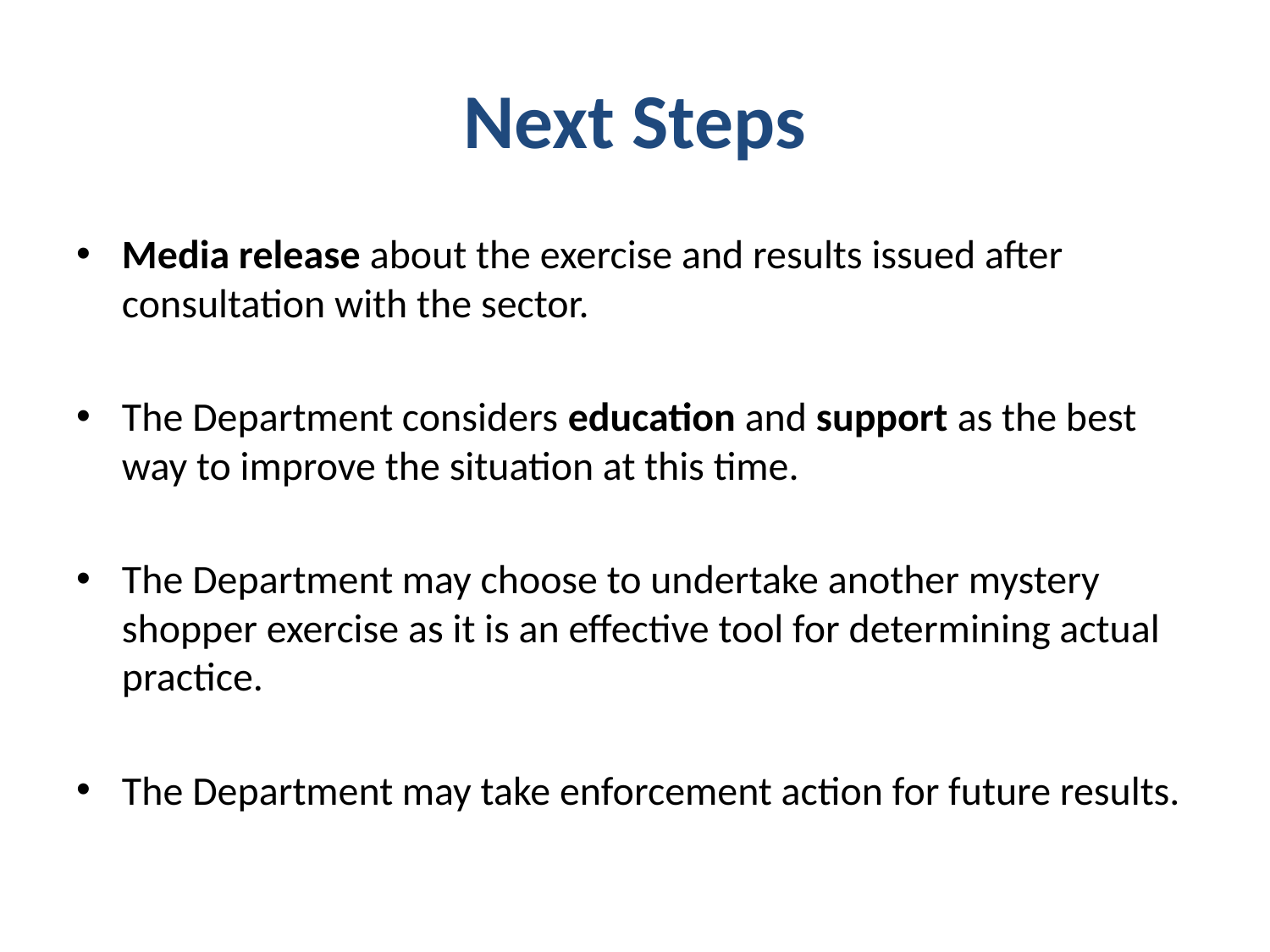

# Next Steps
Media release about the exercise and results issued after consultation with the sector.

The Department considers education and support as the best way to improve the situation at this time.

The Department may choose to undertake another mystery shopper exercise as it is an effective tool for determining actual practice.

The Department may take enforcement action for future results.